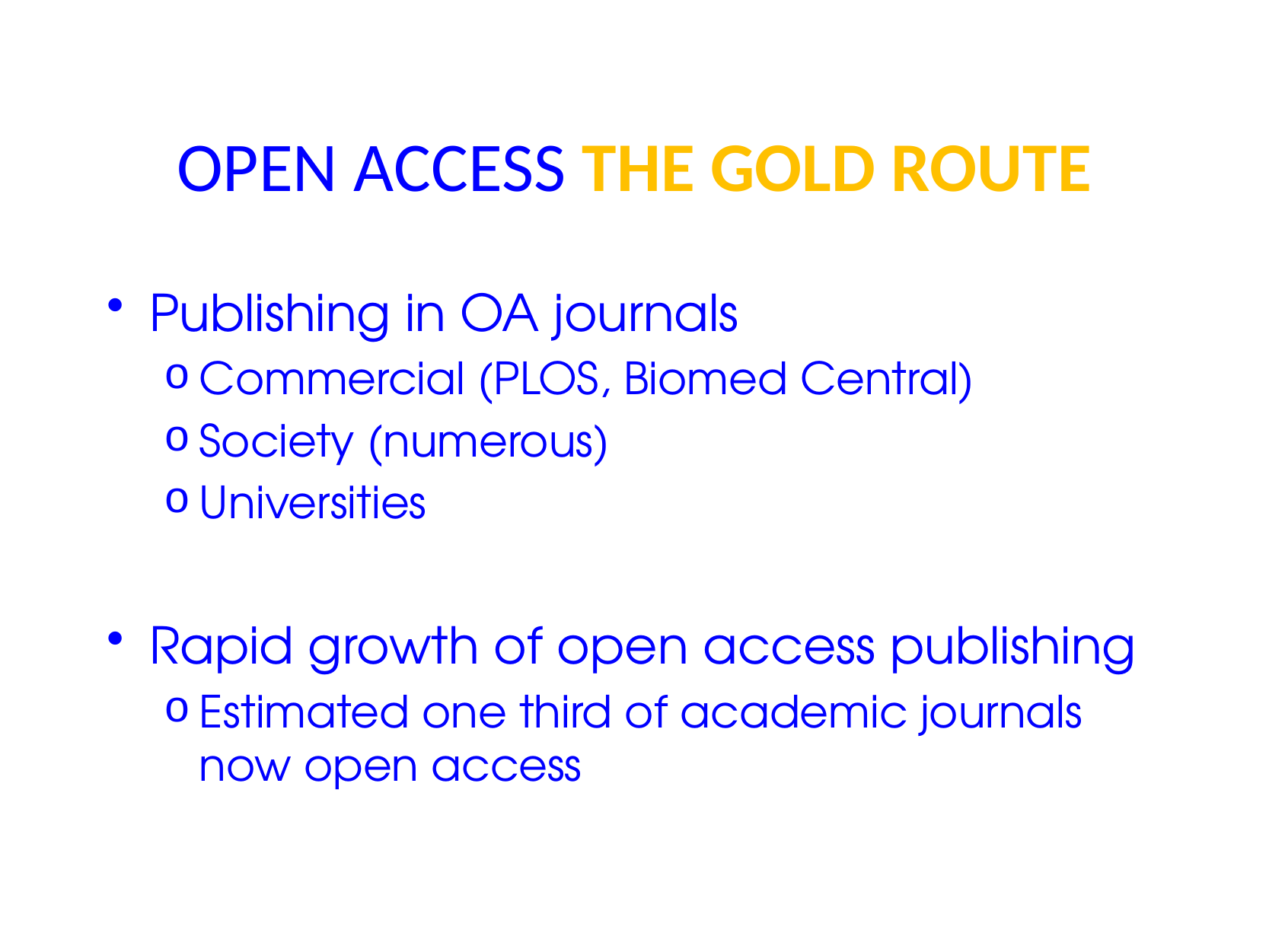

# Open Access The Gold Route
Publishing in OA journals
Commercial (PLOS, Biomed Central)
Society (numerous)
Universities

Rapid growth of open access publishing
Estimated one third of academic journals now open access